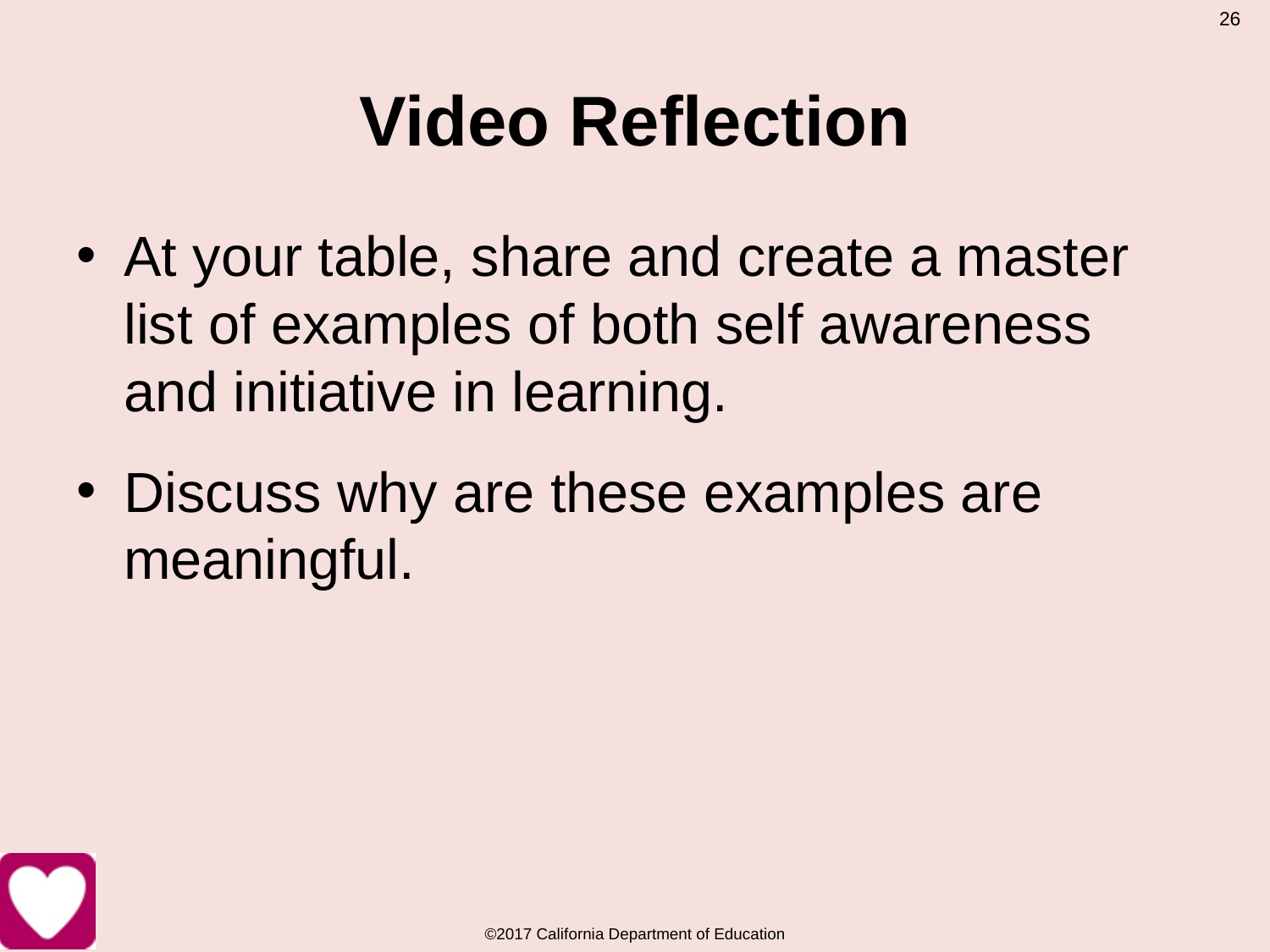

26
# Video Reflection
At your table, share and create a master list of examples of both self awareness and initiative in learning.
Discuss why are these examples are meaningful.